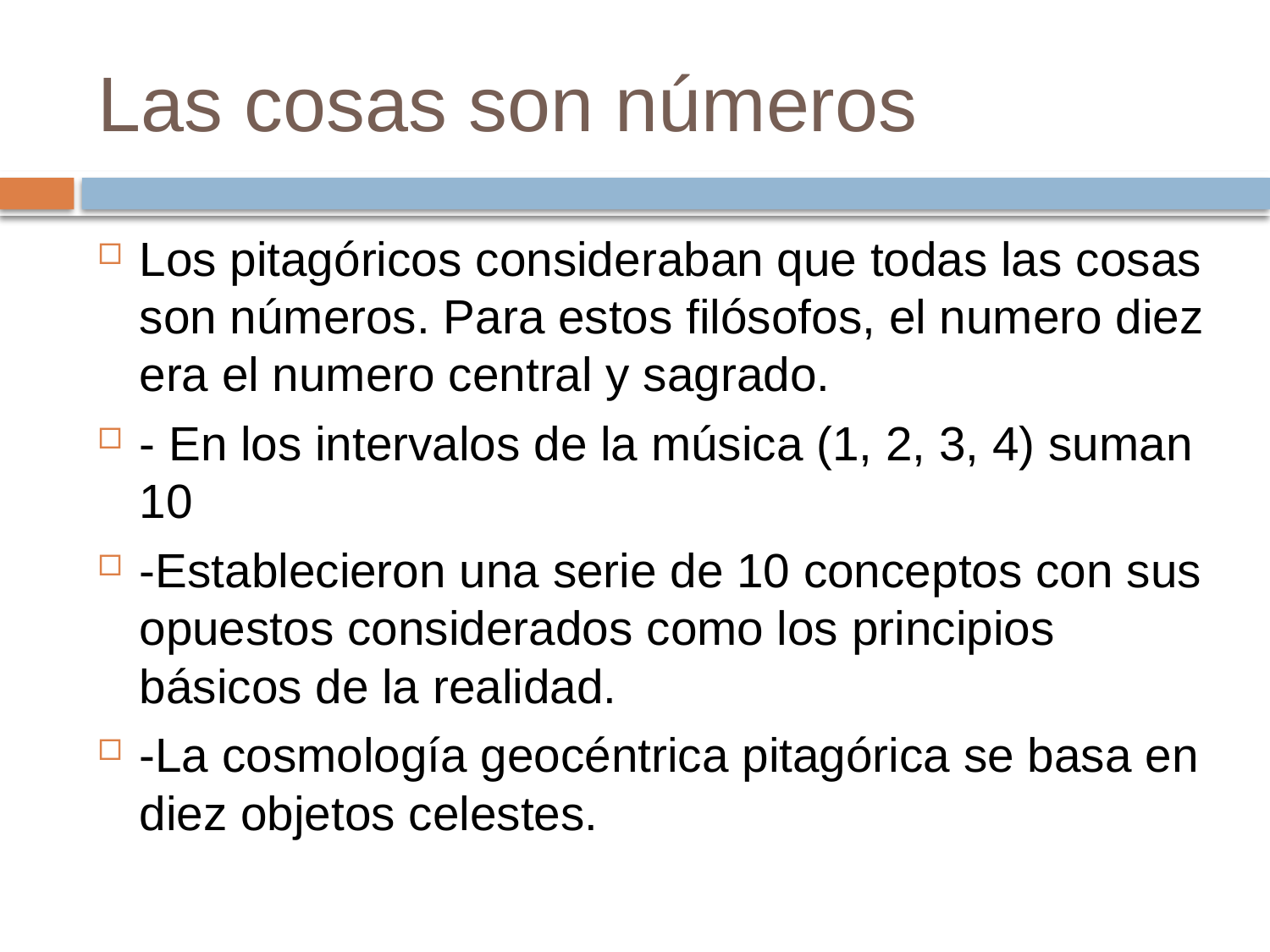

# Las cosas son números
Los pitagóricos consideraban que todas las cosas son números. Para estos filósofos, el numero diez era el numero central y sagrado.
- En los intervalos de la música (1, 2, 3, 4) suman 10
-Establecieron una serie de 10 conceptos con sus opuestos considerados como los principios básicos de la realidad.
-La cosmología geocéntrica pitagórica se basa en diez objetos celestes.